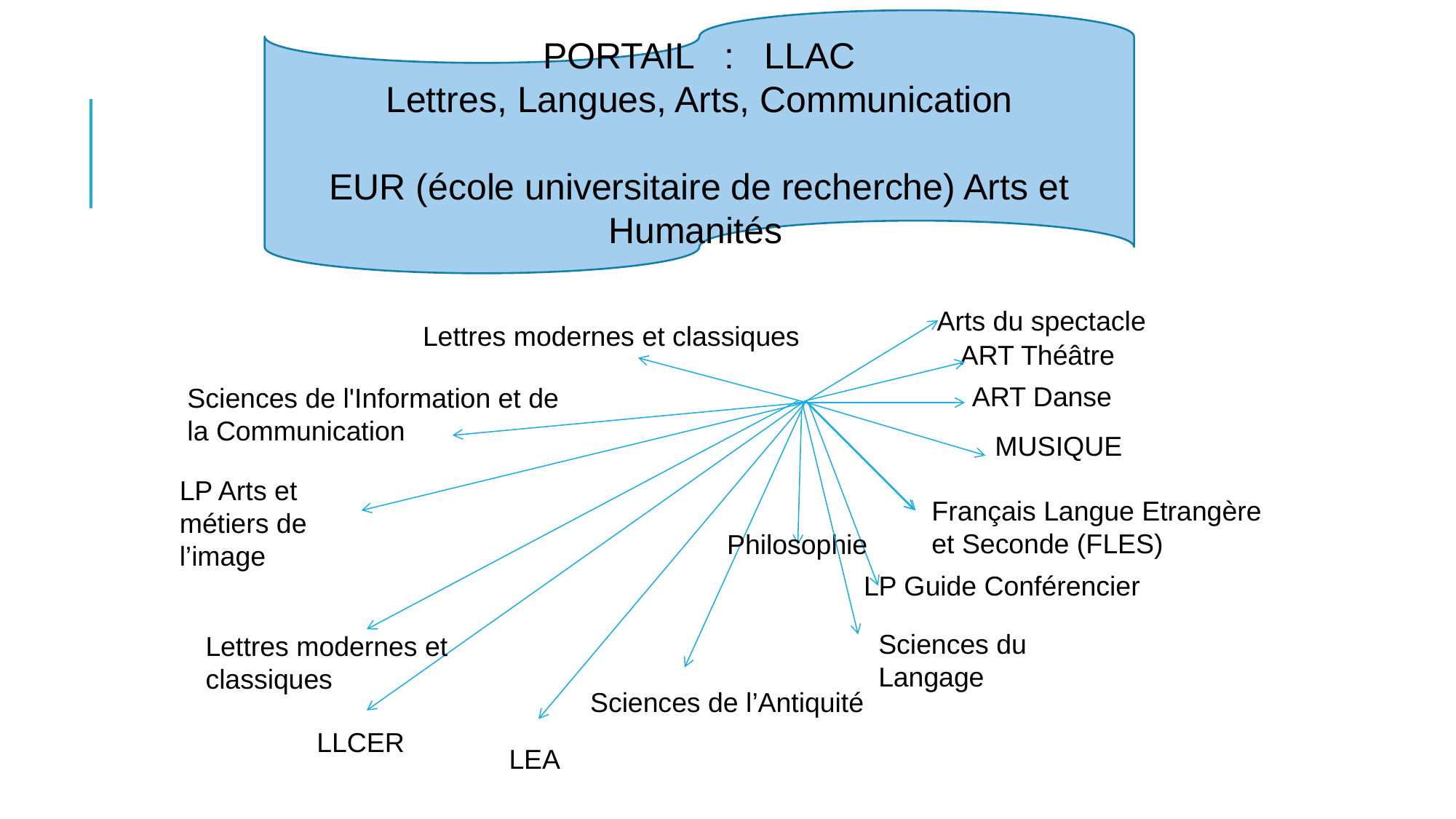

#
PORTAIL   :   LLAC
Lettres, Langues, Arts, Communication

EUR (école universitaire de recherche) Arts et Humanités

Arts du spectacle
Lettres modernes et classiques
ART Théâtre
ART Danse
Sciences de l'Information et de la Communication
MUSIQUE
LP Arts et métiers de l’image
Français Langue Etrangère et Seconde (FLES)
Philosophie
LP Guide Conférencier
Sciences du Langage
Lettres modernes et classiques
Sciences de l’Antiquité
LLCER
LEA